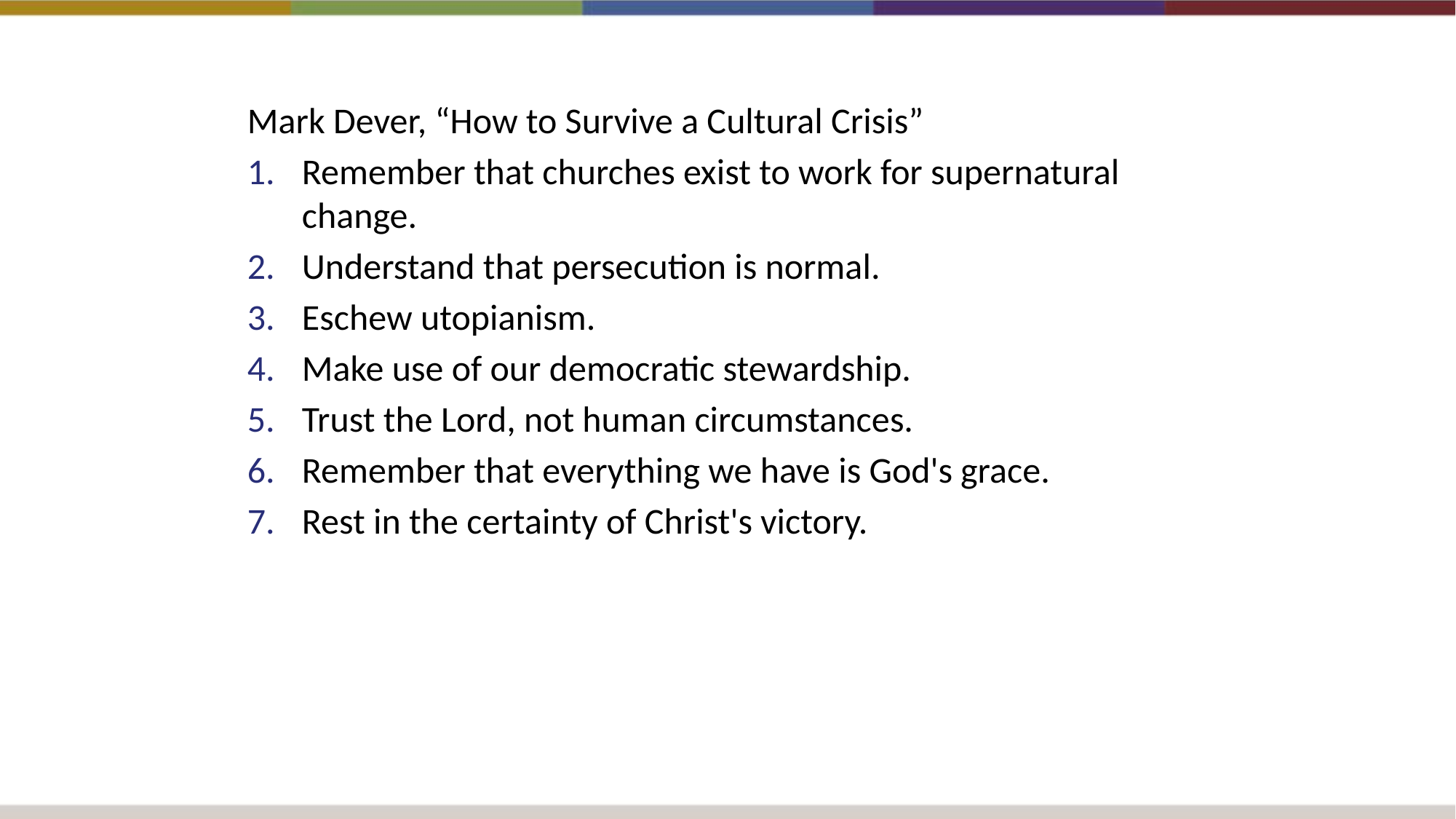

Mark Dever, “How to Survive a Cultural Crisis”
Remember that churches exist to work for supernatural change.
Understand that persecution is normal.
Eschew utopianism.
Make use of our democratic stewardship.
Trust the Lord, not human circumstances.
Remember that everything we have is God's grace.
Rest in the certainty of Christ's victory.